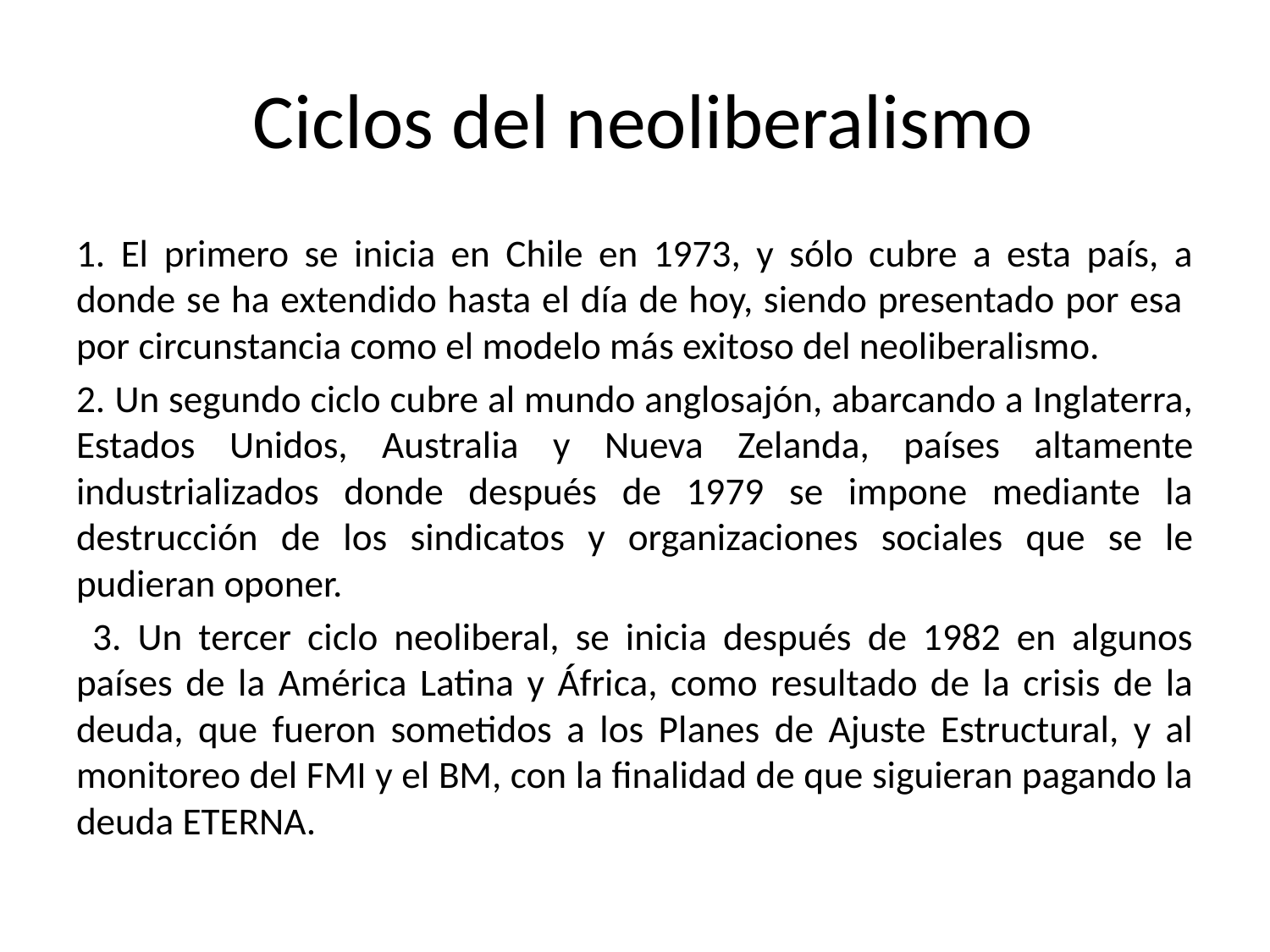

# Ciclos del neoliberalismo
1. El primero se inicia en Chile en 1973, y sólo cubre a esta país, a donde se ha extendido hasta el día de hoy, siendo presentado por esa  por circunstancia como el modelo más exitoso del neoliberalismo.
2. Un segundo ciclo cubre al mundo anglosajón, abarcando a Inglaterra, Estados Unidos, Australia y Nueva Zelanda, países altamente industrializados donde después de 1979 se impone mediante la destrucción de los sindicatos y organizaciones sociales que se le pudieran oponer.
 3. Un tercer ciclo neoliberal, se inicia después de 1982 en algunos países de la América Latina y África, como resultado de la crisis de la deuda, que fueron sometidos a los Planes de Ajuste Estructural, y al monitoreo del FMI y el BM, con la finalidad de que siguieran pagando la deuda ETERNA.